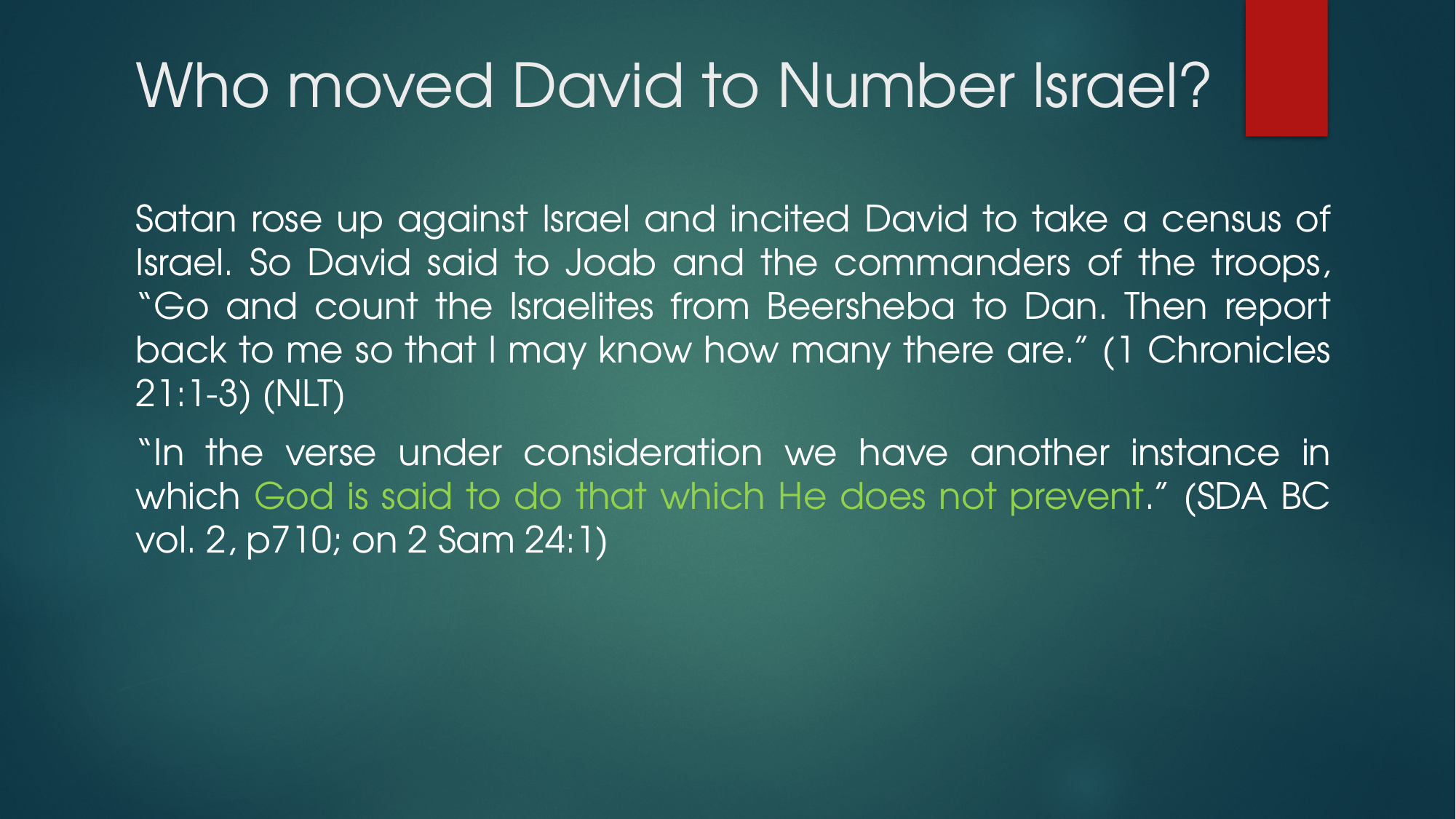

# Who moved David to Number Israel?
Satan rose up against Israel and incited David to take a census of Israel. So David said to Joab and the commanders of the troops, “Go and count the Israelites from Beersheba to Dan. Then report back to me so that I may know how many there are.” (1 Chronicles 21:1-3) (NLT)
“In the verse under consideration we have another instance in which God is said to do that which He does not prevent.” (SDA BC vol. 2, p710; on 2 Sam 24:1)